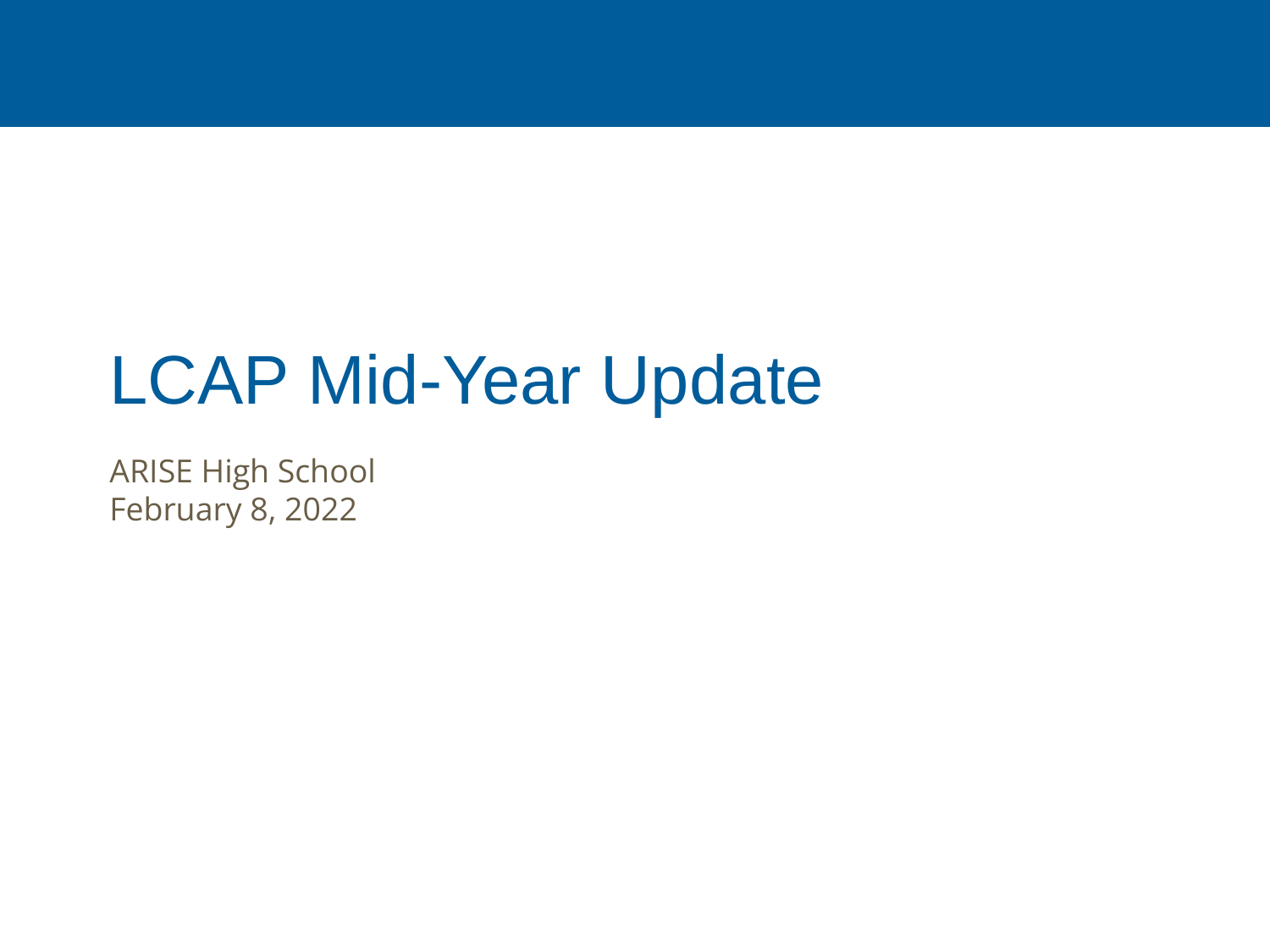

LCAP Mid-Year Update
ARISE High School
February 8, 2022